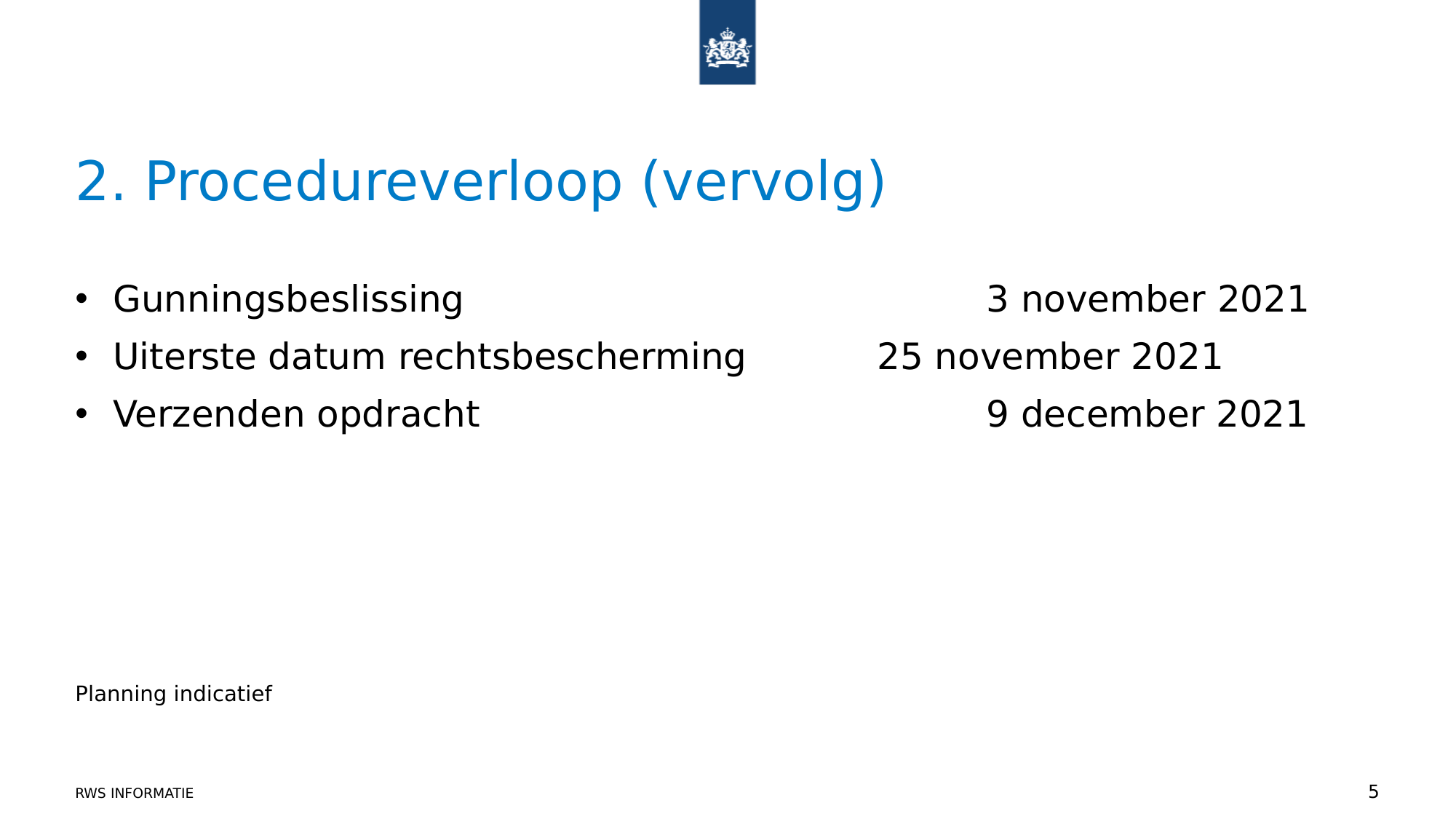

# 2. Procedureverloop (vervolg)
Gunningsbeslissing					3 november 2021
Uiterste datum rechtsbescherming 		25 november 2021
Verzenden opdracht					9 december 2021

Planning indicatief

RWS Informatie
5